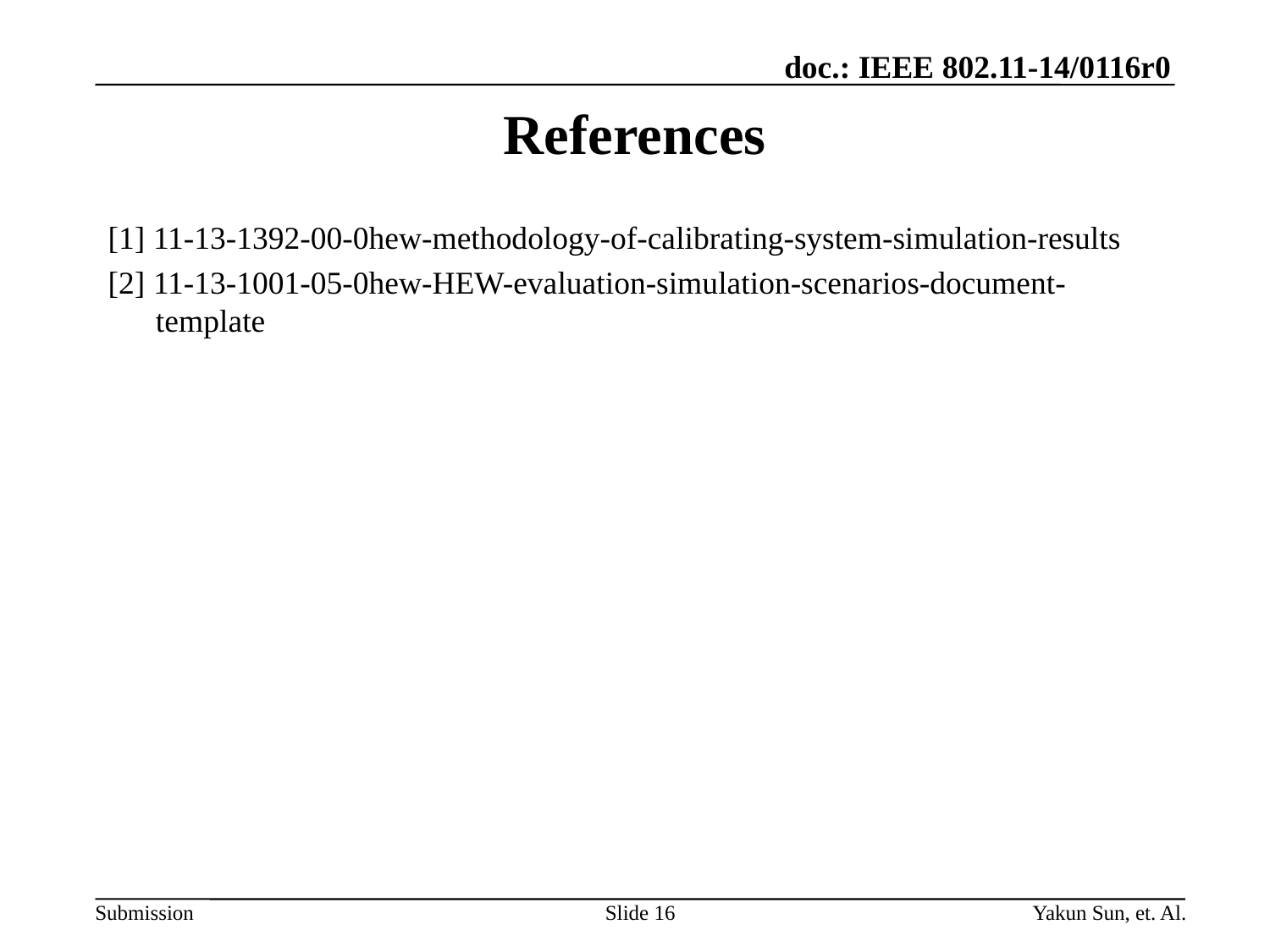

# References
[1] 11-13-1392-00-0hew-methodology-of-calibrating-system-simulation-results
[2] 11-13-1001-05-0hew-HEW-evaluation-simulation-scenarios-document-template
Slide 16
Yakun Sun, et. Al.